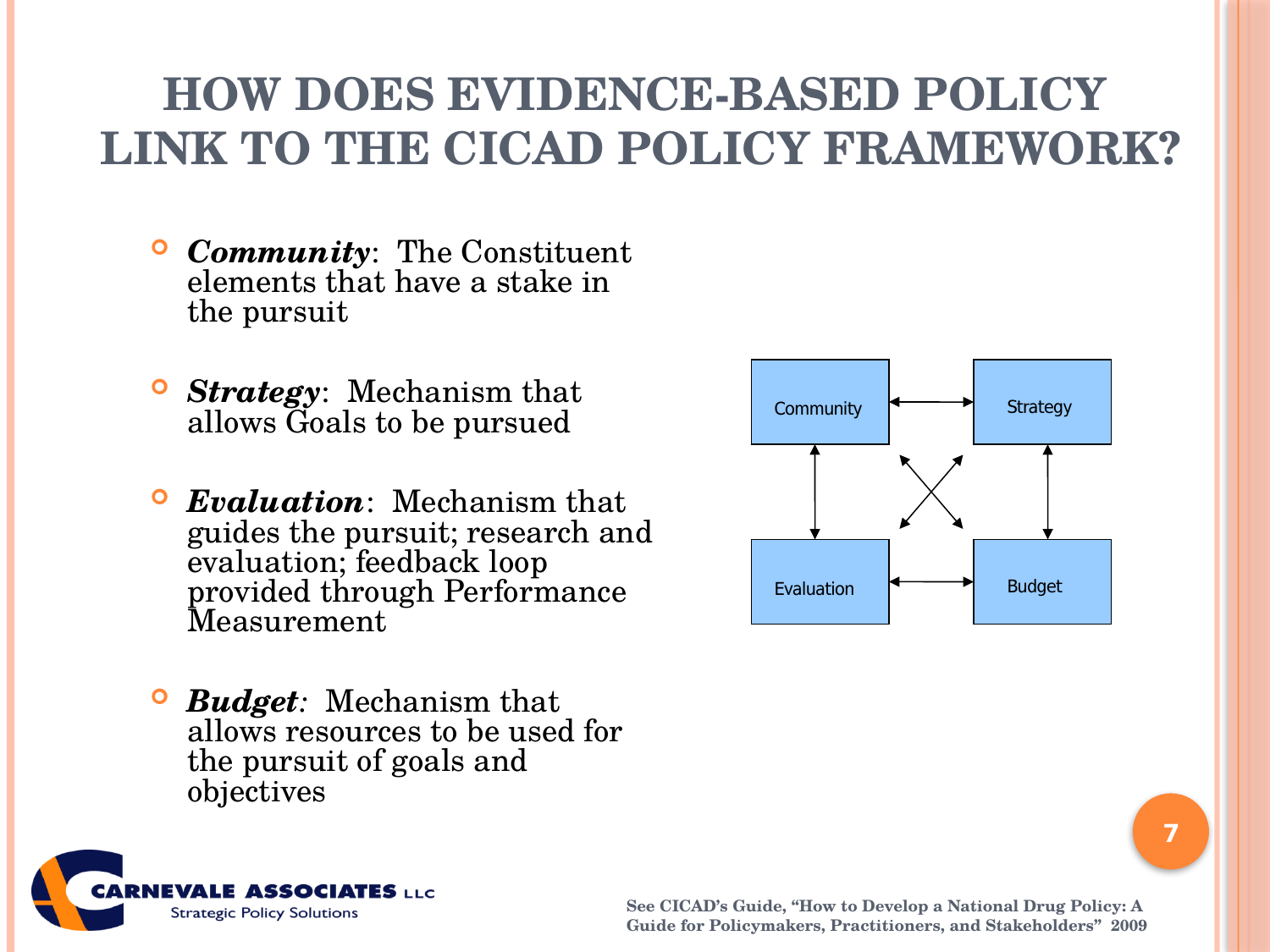

# How Does Evidence-based Policy Link to the CICAD Policy Framework?
Community:  The Constituent elements that have a stake in the pursuit

Strategy:  Mechanism that allows Goals to be pursued

Evaluation:  Mechanism that guides the pursuit; research and evaluation; feedback loop provided through Performance Measurement

Budget:  Mechanism that allows resources to be used for the pursuit of goals and objectives

Strategy
Community

Budget
Evaluation

7
See CICAD’s Guide, “How to Develop a National Drug Policy: A Guide for Policymakers, Practitioners, and Stakeholders”  2009